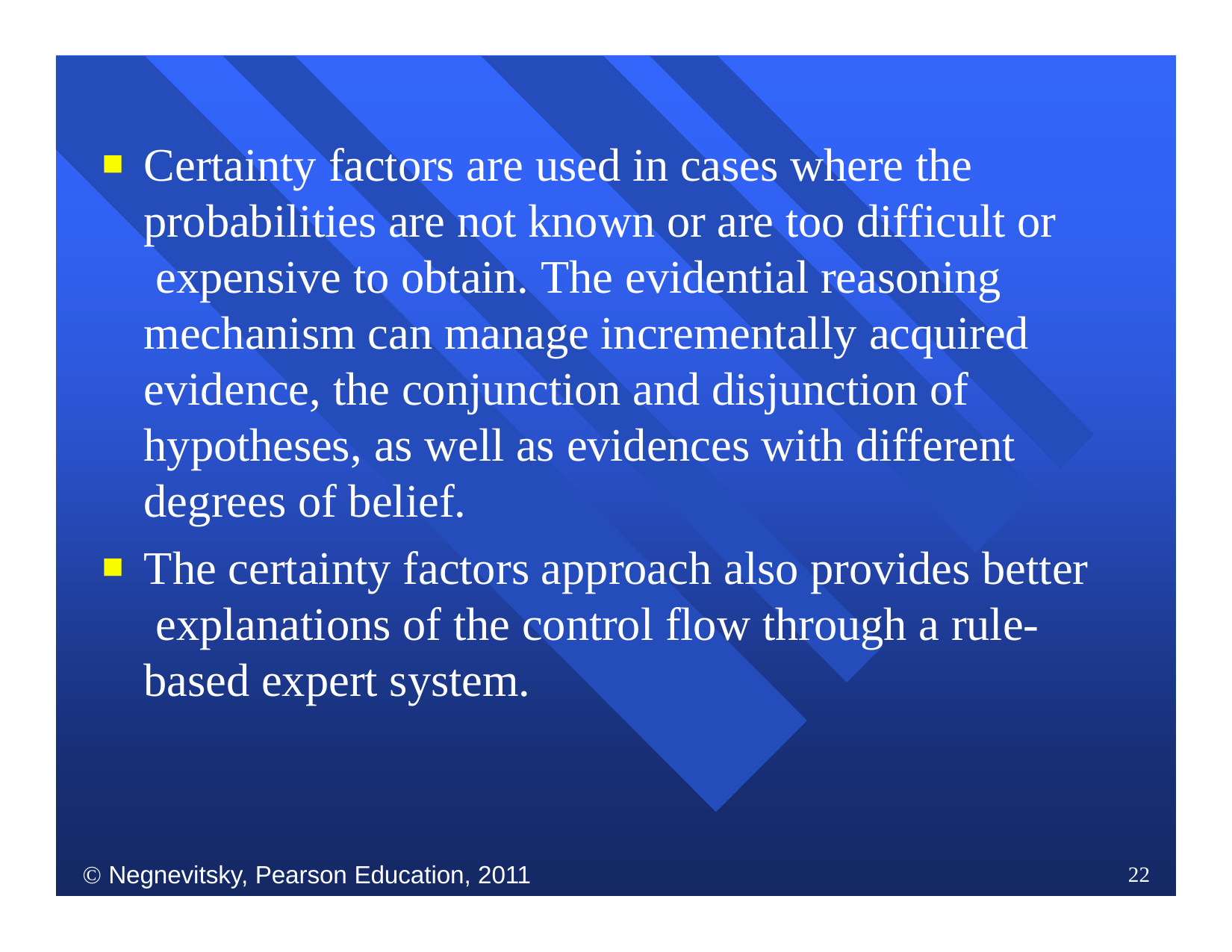

Certainty factors are used in cases where the  probabilities are not known or are too difficult or  expensive to obtain. The evidential reasoning  mechanism can manage incrementally acquired  evidence, the conjunction and disjunction of  hypotheses, as well as evidences with different  degrees of belief.
The certainty factors approach also provides better  explanations of the control flow through a rule-  based expert system.
© Negnevitsky, Pearson Education, 2011
22